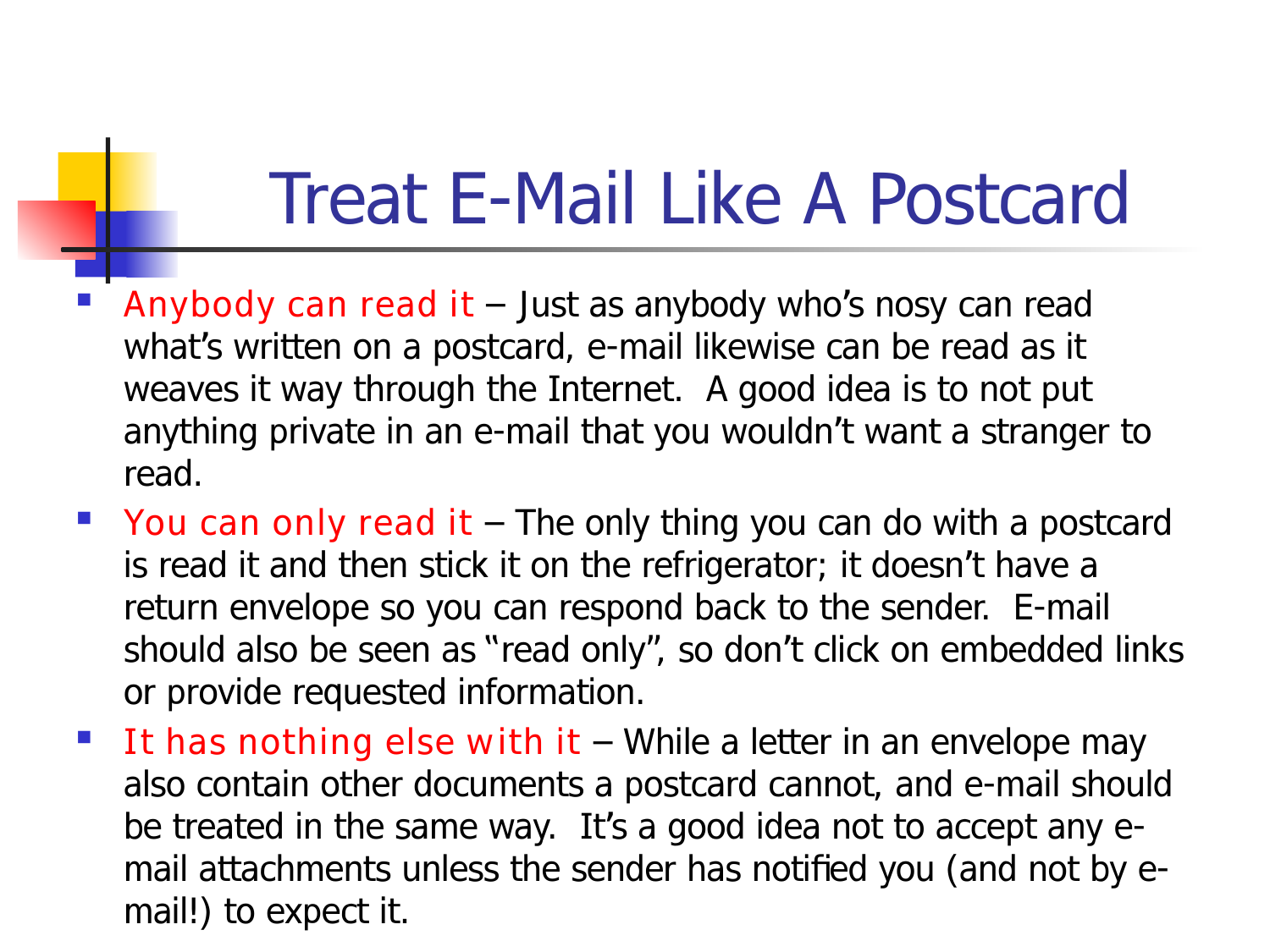

# Treat E-Mail Like A Postcard
Anybody can read it – Just as anybody who’s nosy can read what’s written on a postcard, e-mail likewise can be read as it weaves it way through the Internet.  A good idea is to not put anything private in an e-mail that you wouldn’t want a stranger to read.
You can only read it – The only thing you can do with a postcard is read it and then stick it on the refrigerator; it doesn’t have a return envelope so you can respond back to the sender.  E-mail should also be seen as “read only”, so don’t click on embedded links or provide requested information.
It has nothing else with it – While a letter in an envelope may also contain other documents a postcard cannot, and e-mail should be treated in the same way.  It’s a good idea not to accept any e-mail attachments unless the sender has notified you (and not by e-mail!) to expect it.